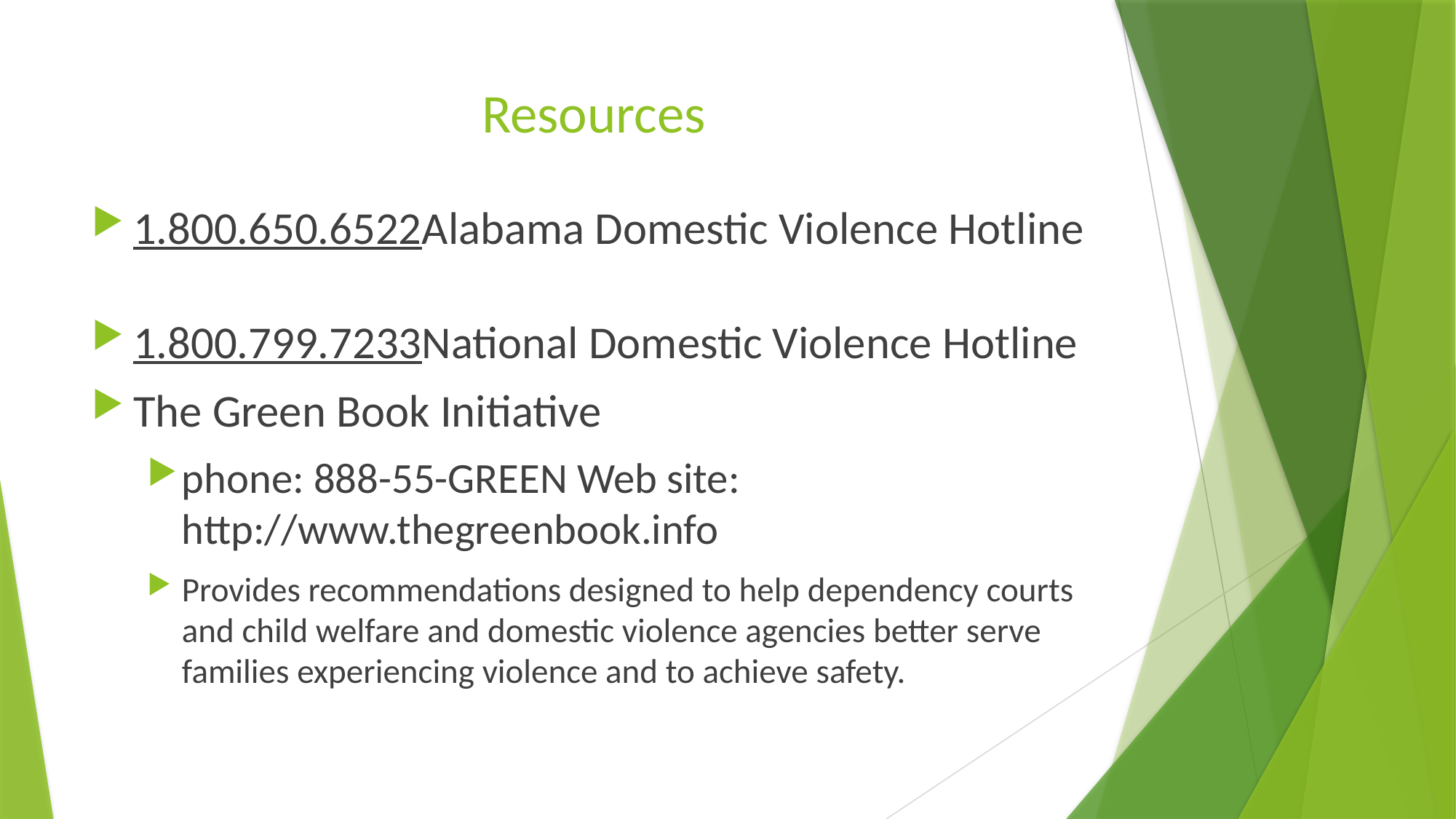

# Resources
1.800.650.6522Alabama Domestic Violence Hotline

1.800.799.7233National Domestic Violence Hotline
The Green Book Initiative
phone: 888-55-GREEN Web site: http://www.thegreenbook.info
Provides recommendations designed to help dependency courts and child welfare and domestic violence agencies better serve families experiencing violence and to achieve safety.